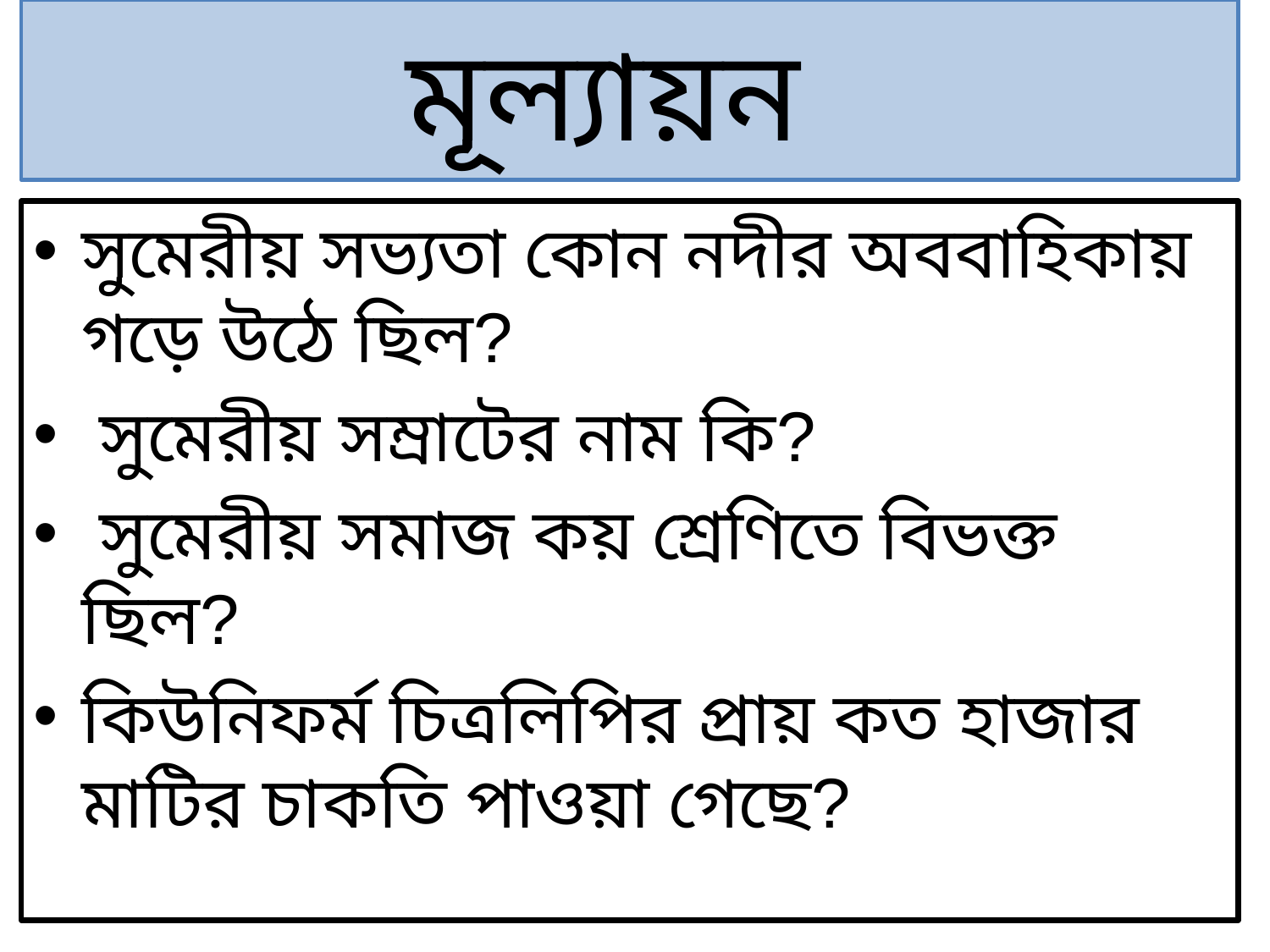

# মূল্যায়ন
সুমেরীয় সভ্যতা কোন নদীর অববাহিকায়  গড়ে উঠে ছিল?
 সুমেরীয় সম্রাটের নাম কি?
 সুমেরীয় সমাজ কয় শ্রেণিতে বিভক্ত ছিল?
কিউনিফর্ম চিত্রলিপির প্রায় কত হাজার মাটির চাকতি পাওয়া গেছে?